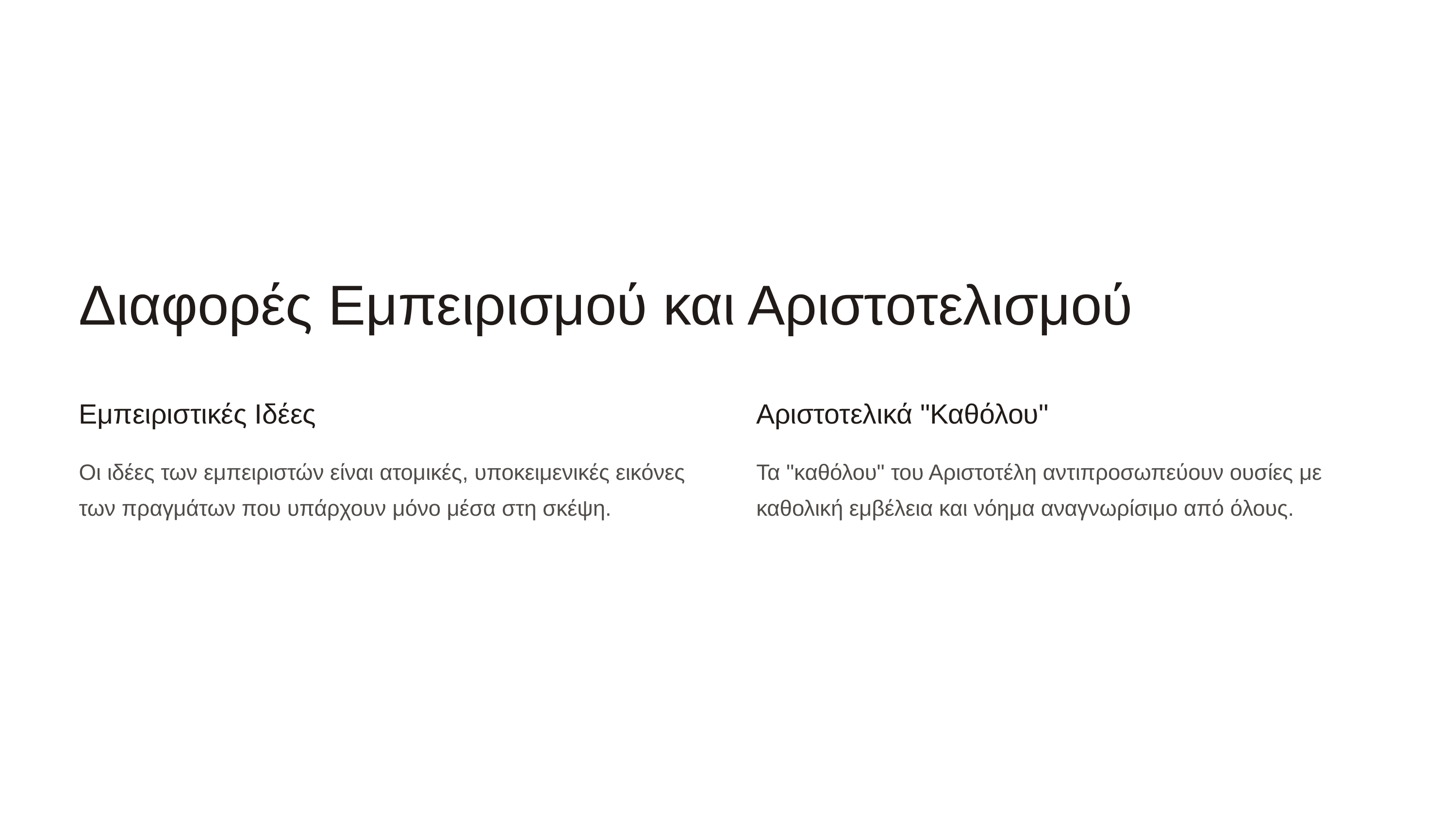

Διαφορές Εμπειρισμού και Αριστοτελισμού
Εμπειριστικές Ιδέες
Αριστοτελικά "Καθόλου"
Οι ιδέες των εμπειριστών είναι ατομικές, υποκειμενικές εικόνες των πραγμάτων που υπάρχουν μόνο μέσα στη σκέψη.
Τα "καθόλου" του Αριστοτέλη αντιπροσωπεύουν ουσίες με καθολική εμβέλεια και νόημα αναγνωρίσιμο από όλους.